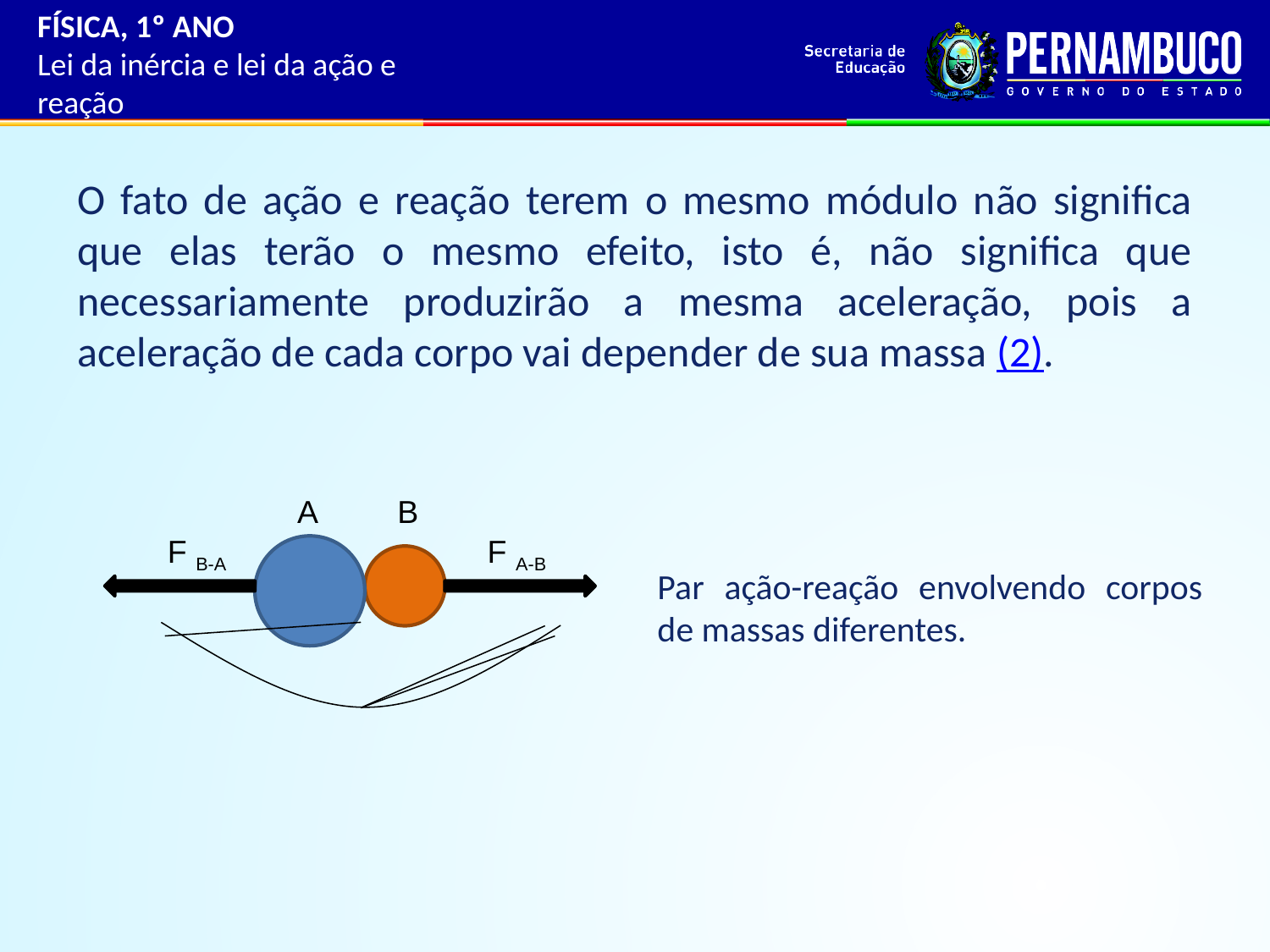

FÍSICA, 1º ANO
Lei da inércia e lei da ação e  reação
O fato de ação e reação terem o mesmo módulo não significa que elas terão o mesmo efeito, isto é, não significa que necessariamente produzirão a mesma aceleração, pois a aceleração de cada corpo vai depender de sua massa (2).
A
B
F B-A
F A-B

Par ação-reação envolvendo corpos de massas diferentes.